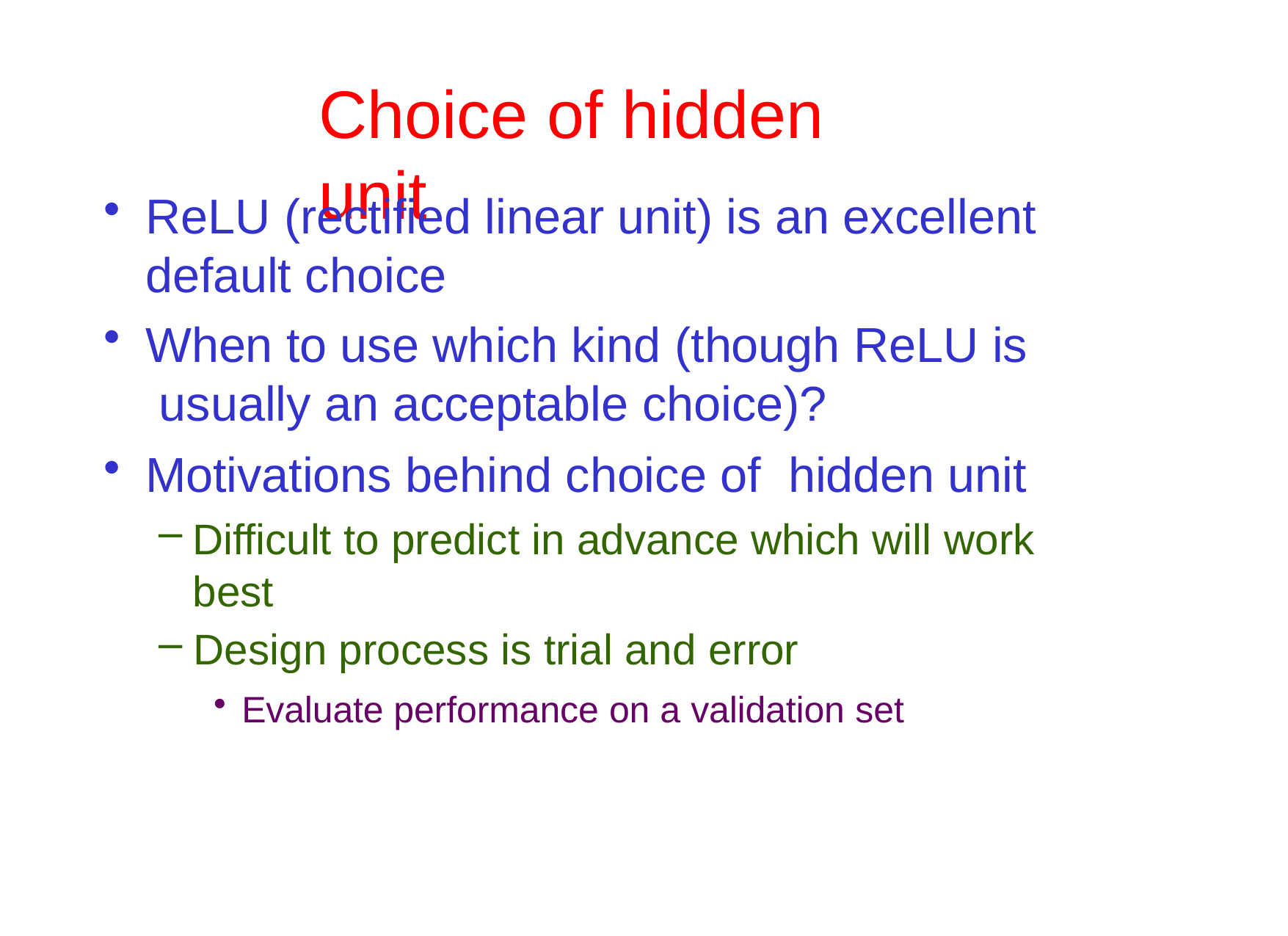

# Choice of hidden	unit
ReLU (rectified linear unit) is an excellent default choice
When to use which kind (though ReLU is  usually an acceptable choice)?
Motivations behind choice of  hidden unit
Difficult to predict in advance which will work  best
Design process is trial and error

Evaluate performance on a validation set